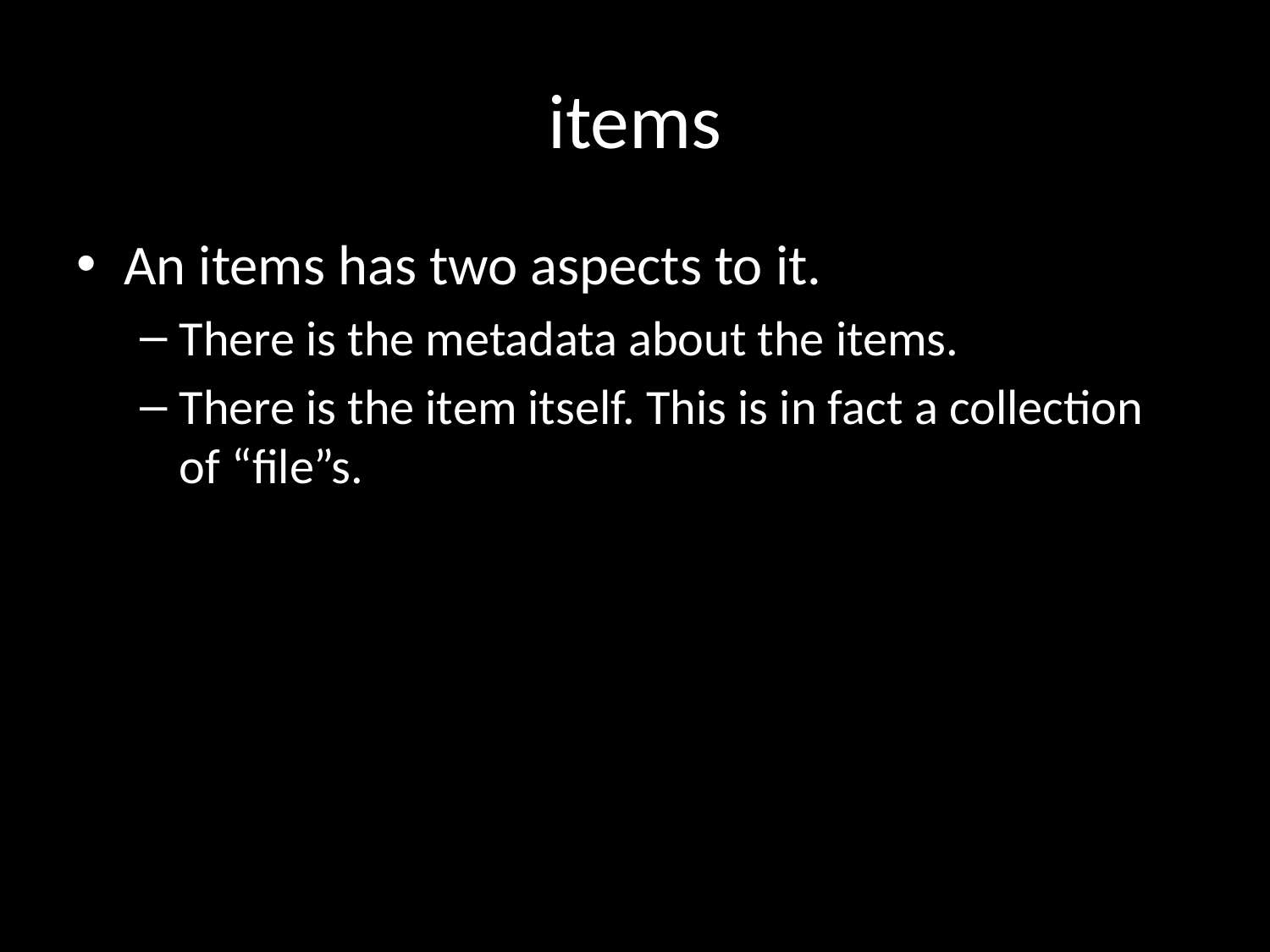

# items
An items has two aspects to it.
There is the metadata about the items.
There is the item itself. This is in fact a collection of “file”s.